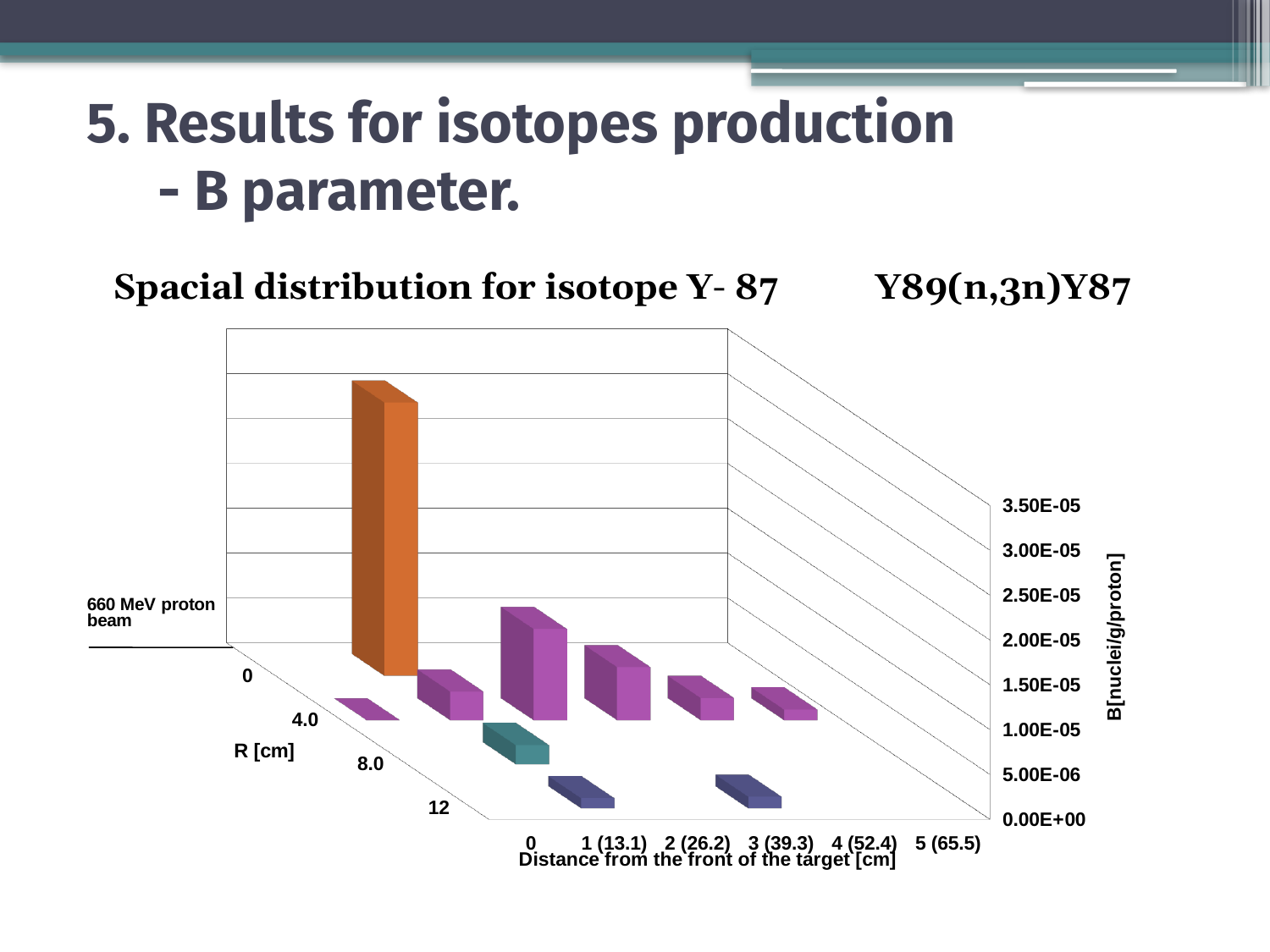

# 5. Results for isotopes production - B parameter.

[unsupported chart]

Spacial distribution for isotope Y- 87	Y89(n,3n)Y87